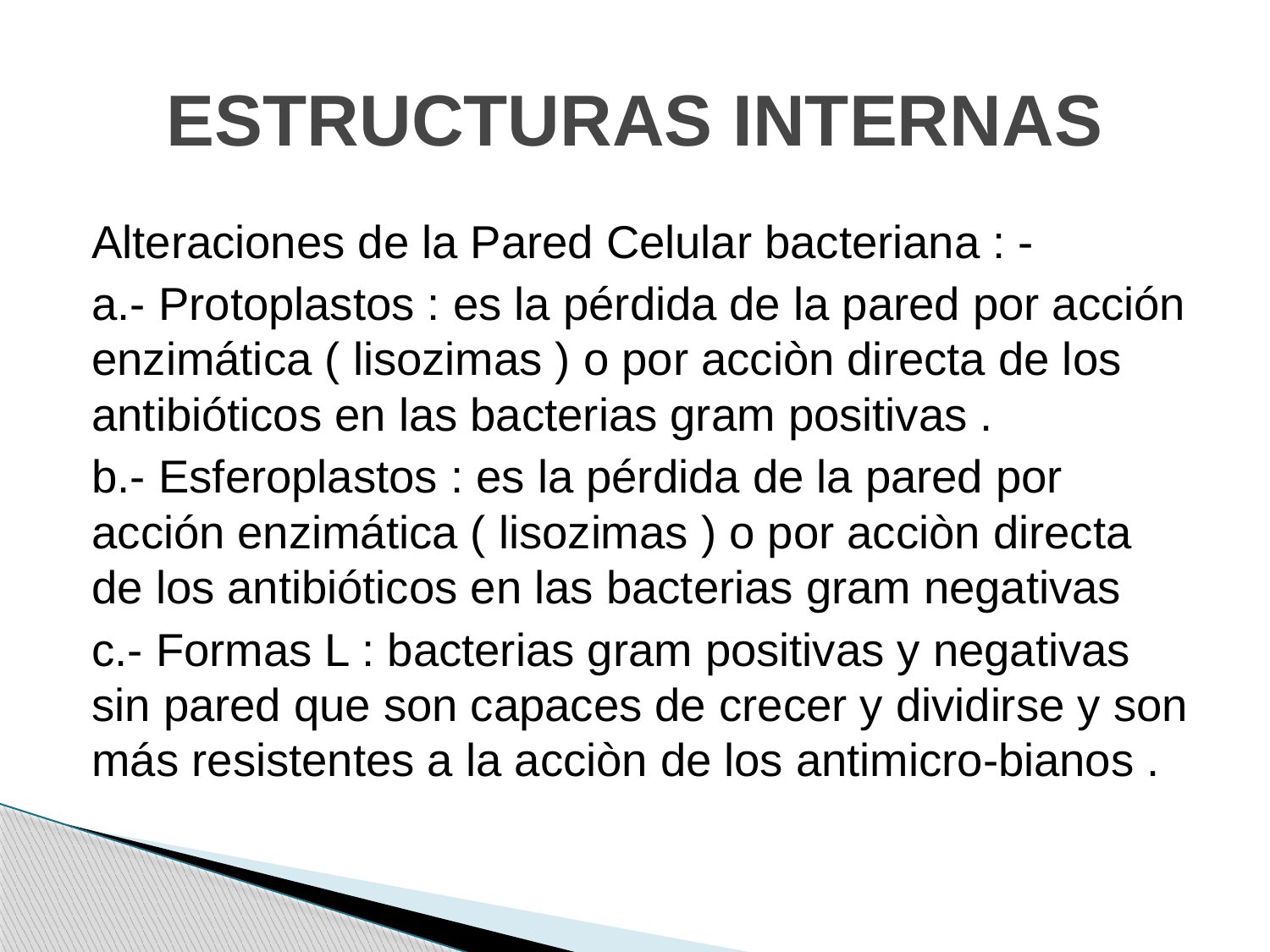

# ESTRUCTURAS INTERNAS
Alteraciones de la Pared Celular bacteriana : -
a.- Protoplastos : es la pérdida de la pared por acción enzimática ( lisozimas ) o por acciòn directa de los antibióticos en las bacterias gram positivas .
b.- Esferoplastos : es la pérdida de la pared por acción enzimática ( lisozimas ) o por acciòn directa de los antibióticos en las bacterias gram negativas
c.- Formas L : bacterias gram positivas y negativas sin pared que son capaces de crecer y dividirse y son más resistentes a la acciòn de los antimicro-bianos .